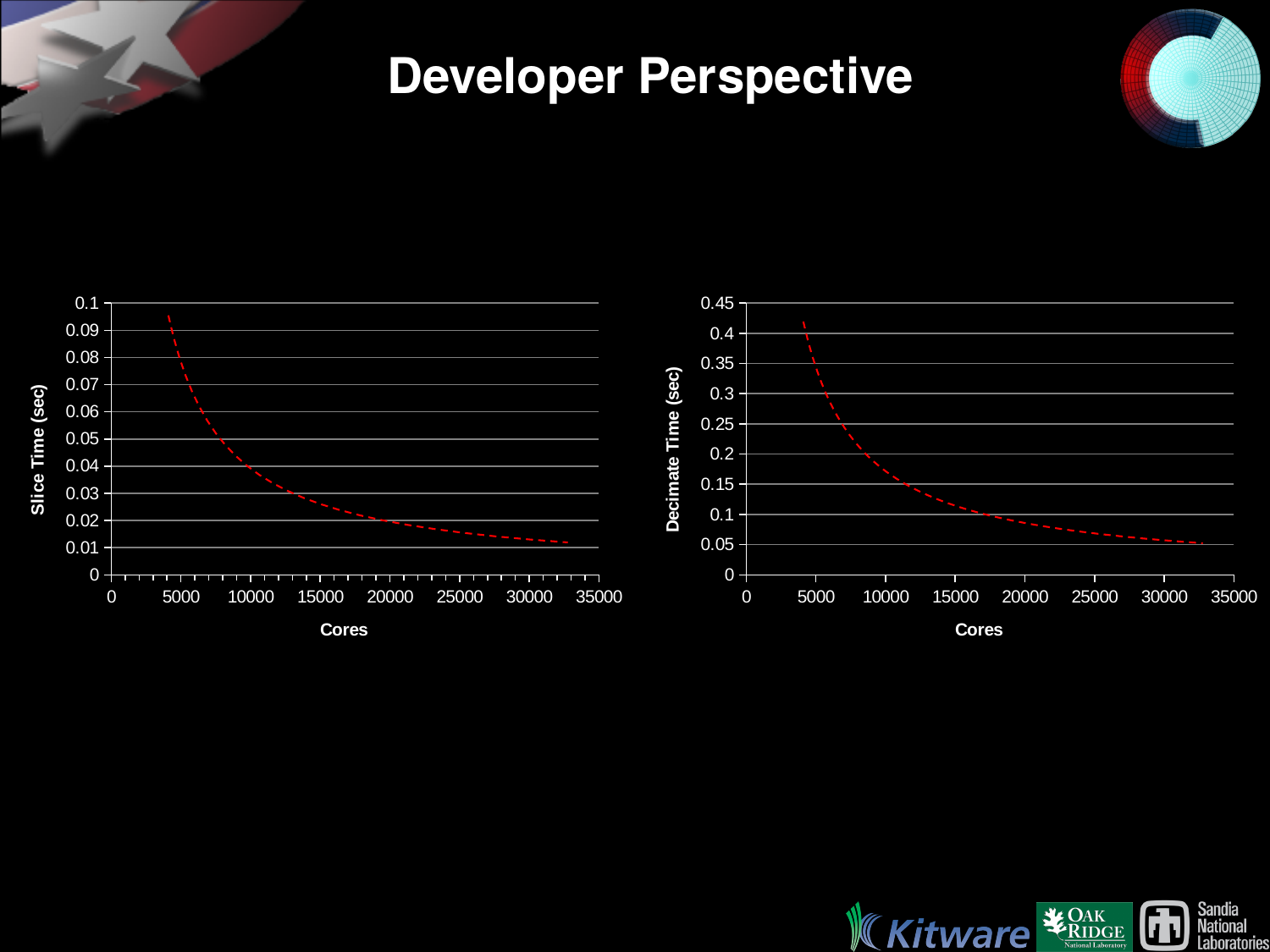

# Developer Perspective

### Chart

| Category |  | Ideal Time |
|---|---|---|

### Chart

| Category |  | Ideal Time |
|---|---|---|